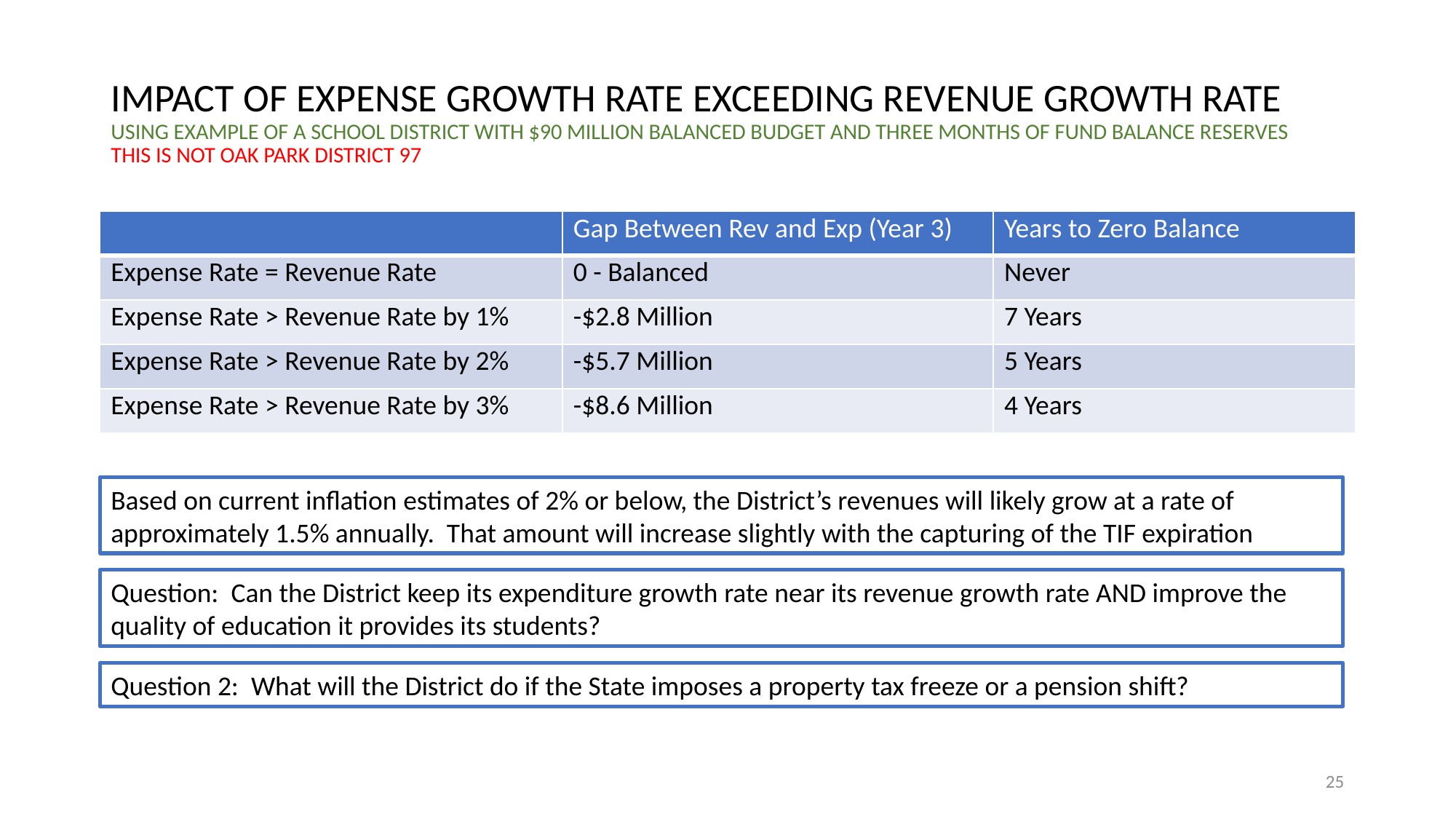

# Impact of Expense Growth Rate Exceeding Revenue Growth Rate Using Example of a School District with $90 Million Balanced Budget and Three Months of Fund Balance Reserves This is not Oak Park District 97
|  | Gap Between Rev and Exp (Year 3) | Years to Zero Balance |
| --- | --- | --- |
| Expense Rate = Revenue Rate | 0 - Balanced | Never |
| Expense Rate > Revenue Rate by 1% | -$2.8 Million | 7 Years |
| Expense Rate > Revenue Rate by 2% | -$5.7 Million | 5 Years |
| Expense Rate > Revenue Rate by 3% | -$8.6 Million | 4 Years |
Based on current inflation estimates of 2% or below, the District’s revenues will likely grow at a rate of approximately 1.5% annually.  That amount will increase slightly with the capturing of the TIF expiration
Question:  Can the District keep its expenditure growth rate near its revenue growth rate AND improve the quality of education it provides its students?
Question 2:  What will the District do if the State imposes a property tax freeze or a pension shift?
25